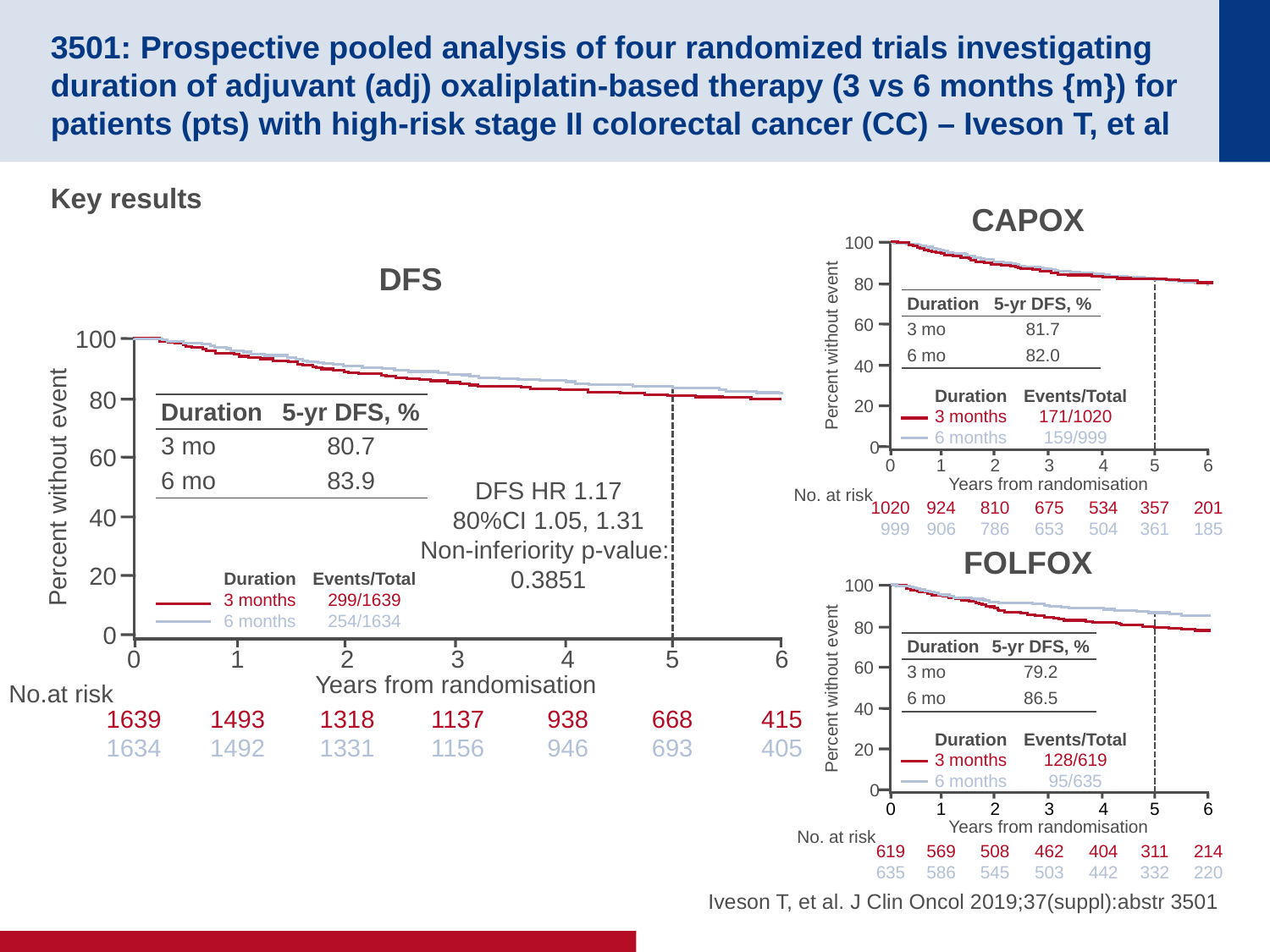

# 3501: Prospective pooled analysis of four randomized trials investigating duration of adjuvant (adj) oxaliplatin-based therapy (3 vs 6 months {m}) for patients (pts) with high-risk stage II colorectal cancer (CC) – Iveson T, et al
Key results
CAPOX
100

80

60

Percent without event
40

20

0

1

924
906
2

810
786
0

1020
999
3

675
653
4

534
504
5

357
361
6

201
185

Years from randomisation
No. at risk
DFS
| Duration | 5-yr DFS, % |
| --- | --- |
| 3 mo | 81.7 |
| 6 mo | 82.0 |
100

80

60

Percent without event
40

20

0

1

1493
1492
2

1318
1331
0

1639
1634
3

1137
1156
4

938
946
5

668
693
6

415
405

Years from randomisation
No.at risk

| Duration | Events/Total |
| --- | --- |
| 3 months | 171/1020 |
| 6 months | 159/999 |
| Duration | 5-yr DFS, % |
| --- | --- |
| 3 mo | 80.7 |
| 6 mo | 83.9 |
DFS HR 1.17
80%CI 1.05, 1.31
Non-inferiority p-value:
0.3851
FOLFOX
100

80

60

Percent without event
40

20

0

1

569
586

2

508
545

0

619
635
3

462
503

4

404
442
5

311
332

6

214
220

Years from randomisation
No. at risk
| Duration | Events/Total |
| --- | --- |
| 3 months | 299/1639 |
| 6 months | 254/1634 |

| Duration | 5-yr DFS, % |
| --- | --- |
| 3 mo | 79.2 |
| 6 mo | 86.5 |
| Duration | Events/Total |
| --- | --- |
| 3 months | 128/619 |
| 6 months | 95/635 |
Iveson T, et al. J Clin Oncol 2019;37(suppl):abstr 3501